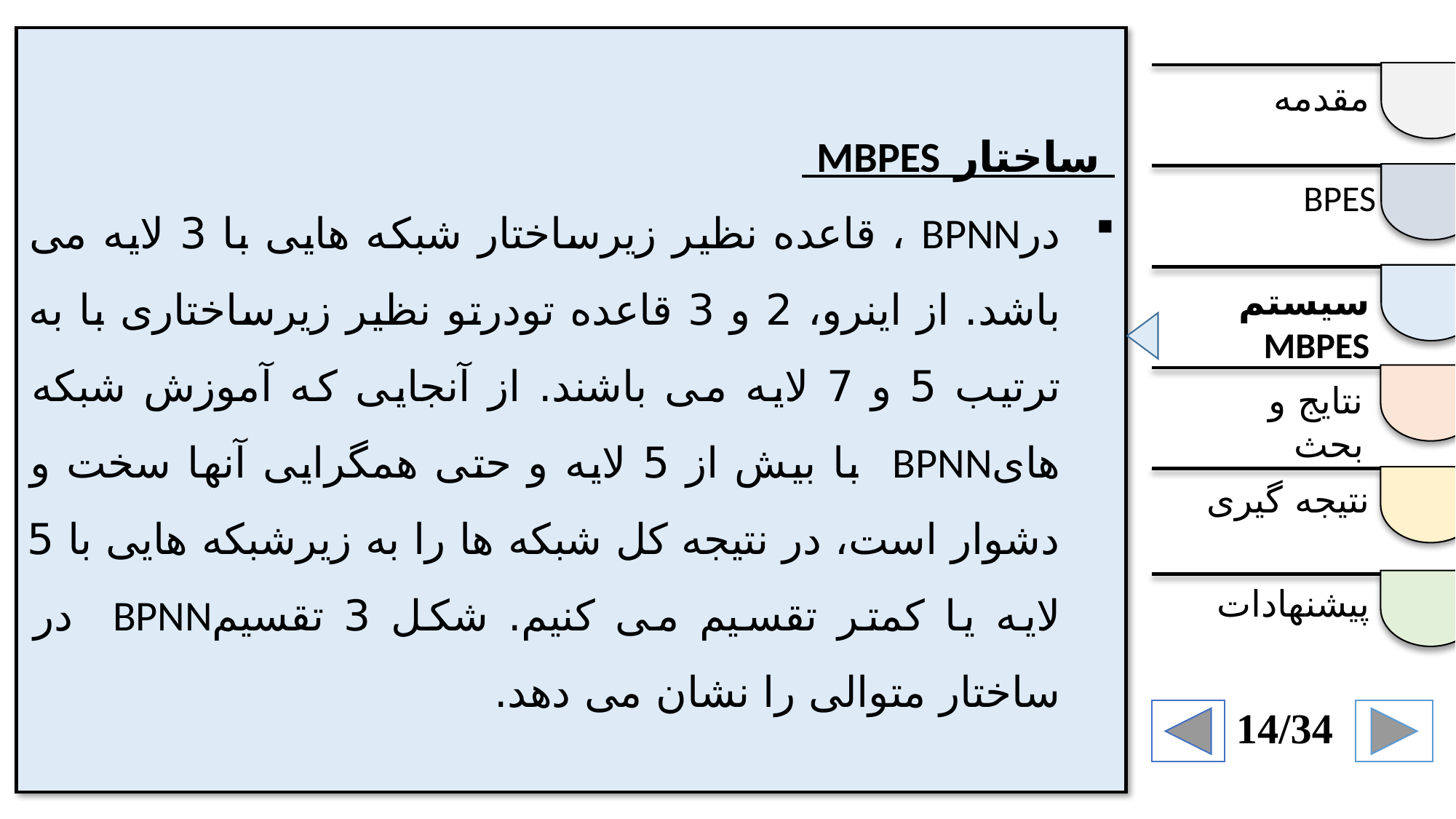

ساختار MBPES
درBPNN ، قاعده نظیر زیرساختار شبکه هایی با 3 لایه می باشد. از اینرو، 2 و 3 قاعده تودرتو نظیر زیرساختاری با به ترتیب 5 و 7 لایه می باشند. از آنجایی که آموزش شبکه هایBPNN  با بیش از 5 لایه و حتی همگرایی آنها سخت و دشوار است، در نتیجه کل شبکه ها را به زیرشبکه هایی با 5 لایه یا کمتر تقسیم می کنیم. شکل 3 تقسیمBPNN  در ساختار متوالی را نشان می دهد.

مقدمه

BPES

سیستم MBPES

نتایج و بحث

نتیجه گیری

پیشنهادات
14/34